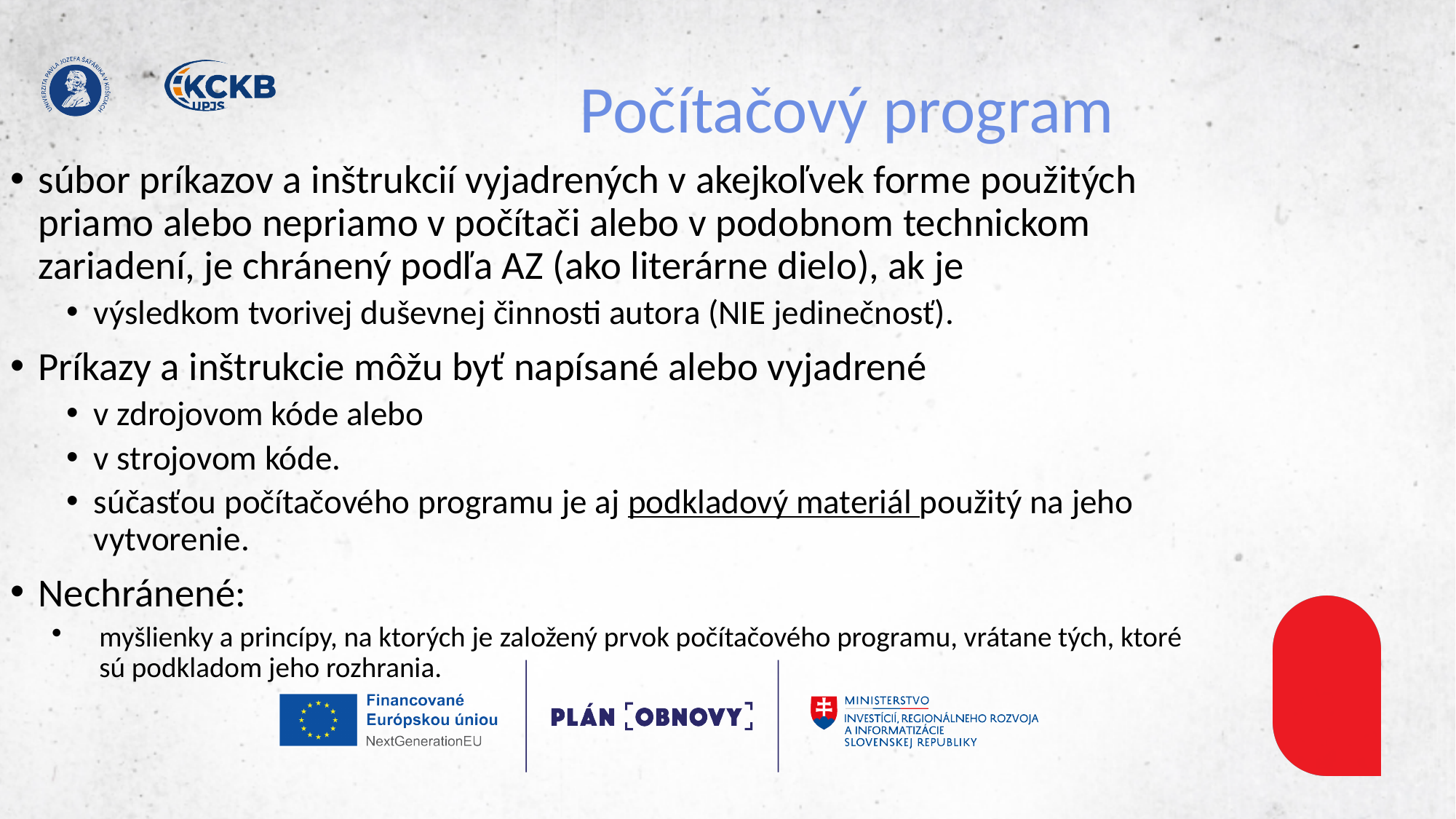

# Počítačový program
súbor príkazov a inštrukcií vyjadrených v akejkoľvek forme použitých priamo alebo nepriamo v počítači alebo v podobnom technickom zariadení, je chránený podľa AZ (ako literárne dielo), ak je
výsledkom tvorivej duševnej činnosti autora (NIE jedinečnosť).
Príkazy a inštrukcie môžu byť napísané alebo vyjadrené
v zdrojovom kóde alebo
v strojovom kóde.
súčasťou počítačového programu je aj podkladový materiál použitý na jeho vytvorenie.
Nechránené:
myšlienky a princípy, na ktorých je založený prvok počítačového programu, vrátane tých, ktoré sú podkladom jeho rozhrania.